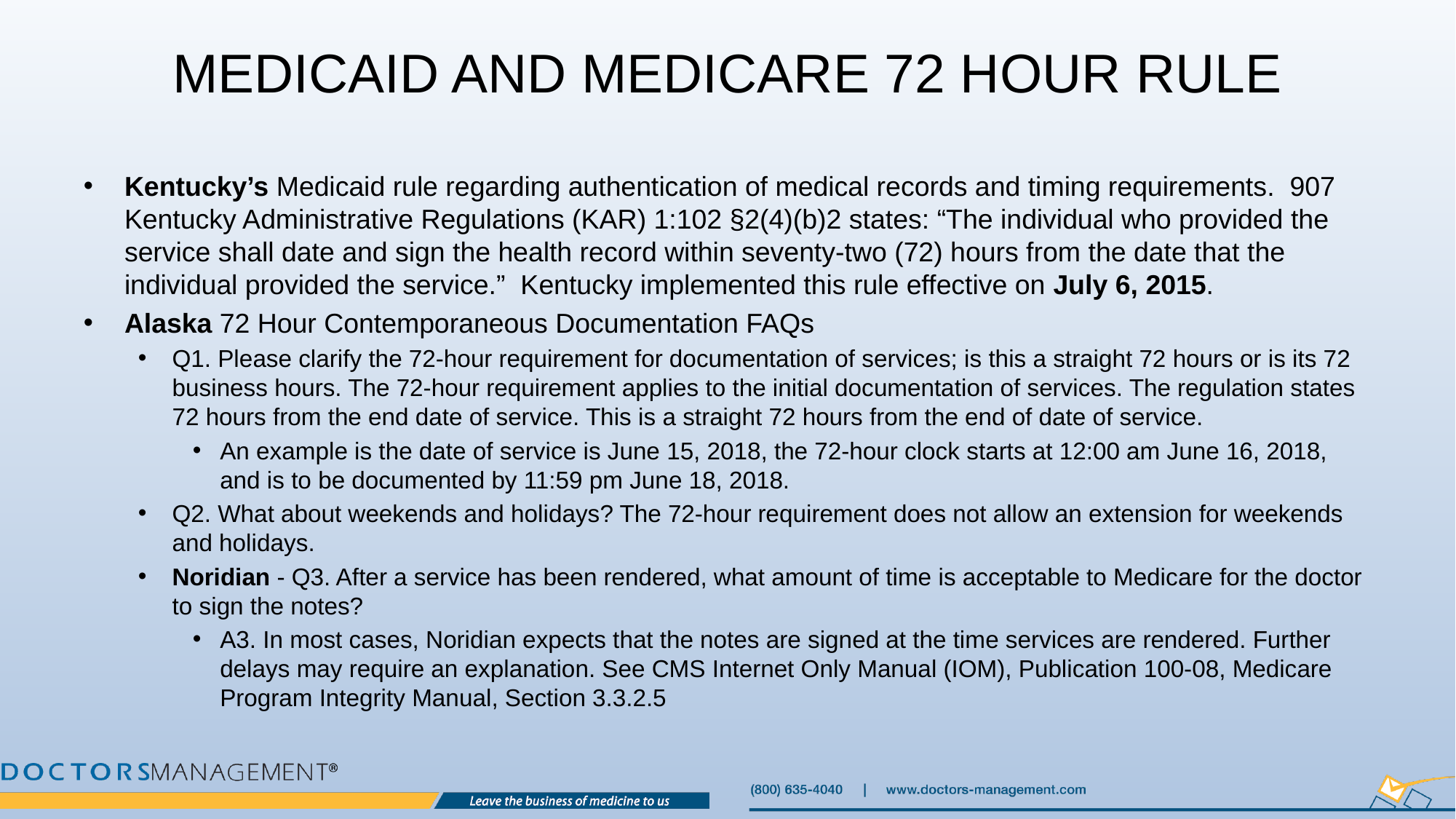

# Medicaid and Medicare 72 Hour Rule
Kentucky’s Medicaid rule regarding authentication of medical records and timing requirements.  907 Kentucky Administrative Regulations (KAR) 1:102 §2(4)(b)2 states: “The individual who provided the service shall date and sign the health record within seventy-two (72) hours from the date that the individual provided the service.”  Kentucky implemented this rule effective on July 6, 2015.
Alaska 72 Hour Contemporaneous Documentation FAQs
Q1. Please clarify the 72-hour requirement for documentation of services; is this a straight 72 hours or is its 72 business hours. The 72-hour requirement applies to the initial documentation of services. The regulation states 72 hours from the end date of service. This is a straight 72 hours from the end of date of service.
An example is the date of service is June 15, 2018, the 72-hour clock starts at 12:00 am June 16, 2018, and is to be documented by 11:59 pm June 18, 2018.
Q2. What about weekends and holidays? The 72-hour requirement does not allow an extension for weekends and holidays.
Noridian - Q3. After a service has been rendered, what amount of time is acceptable to Medicare for the doctor to sign the notes?
A3. In most cases, Noridian expects that the notes are signed at the time services are rendered. Further delays may require an explanation. See CMS Internet Only Manual (IOM), Publication 100-08, Medicare Program Integrity Manual, Section 3.3.2.5